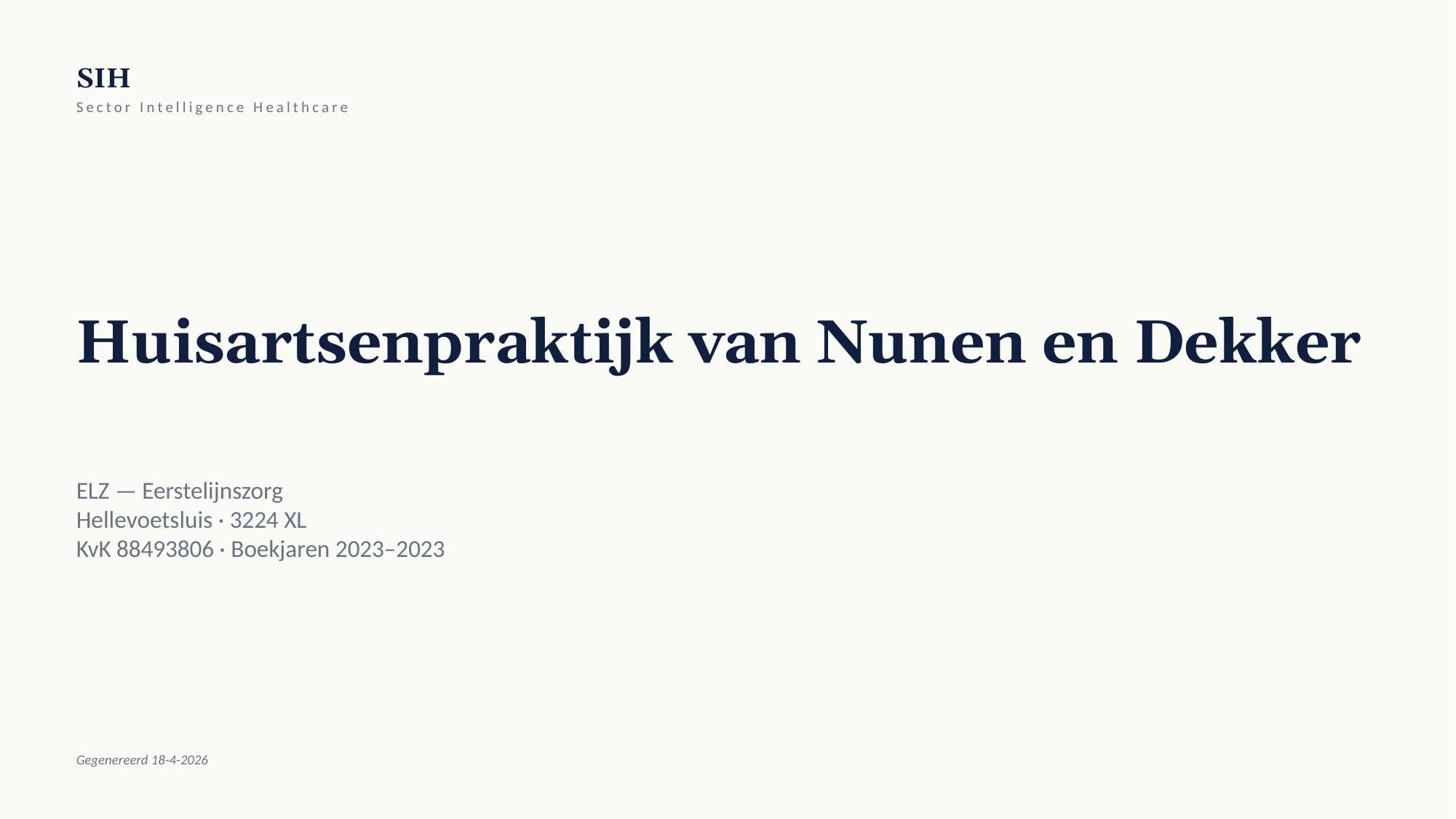

SIH
Sector Intelligence Healthcare
Huisartsenpraktijk van Nunen en Dekker
ELZ — Eerstelijnszorg
Hellevoetsluis · 3224 XL
KvK 88493806 · Boekjaren 2023–2023
Gegenereerd 18-4-2026